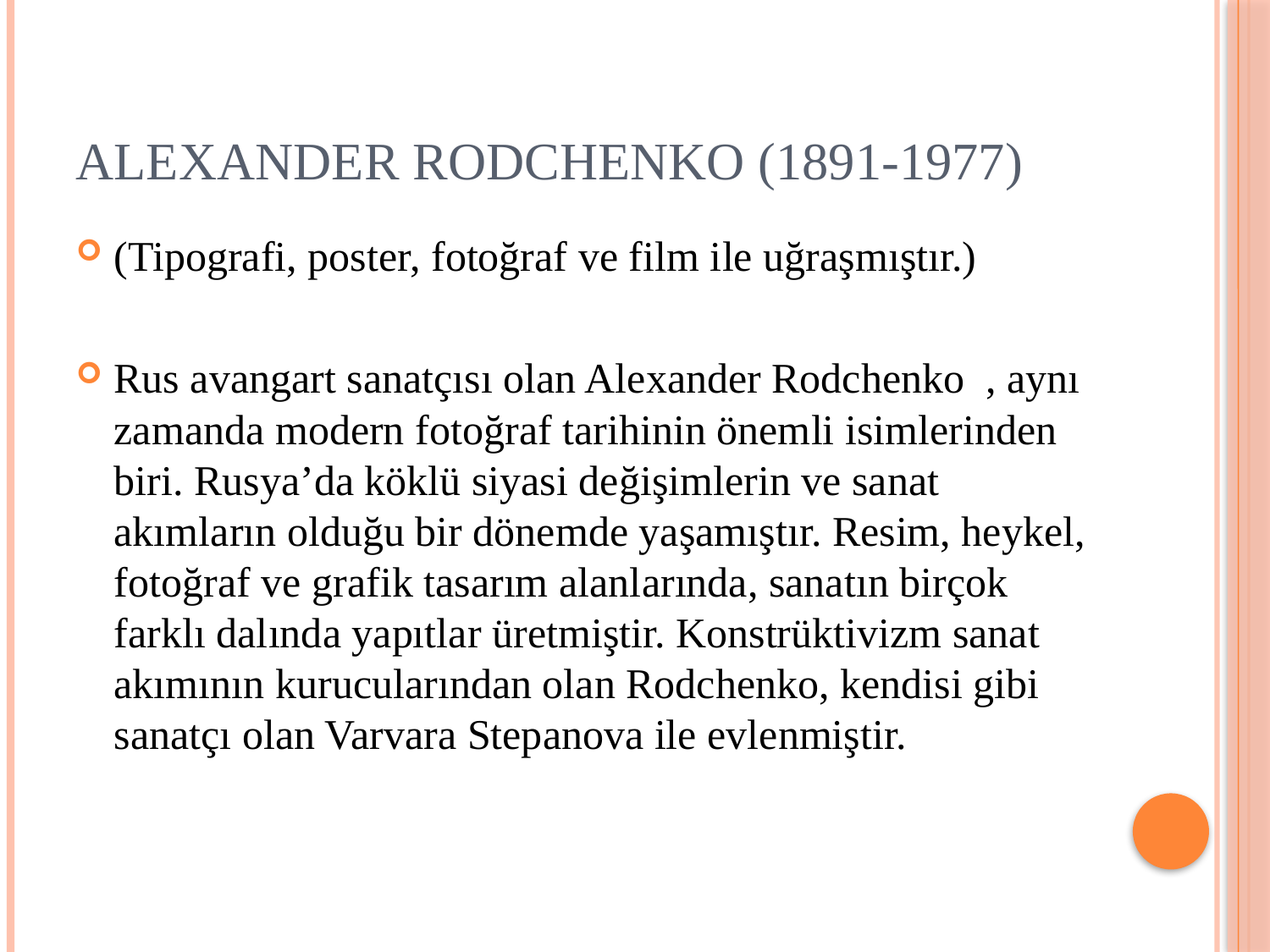

# Alexander rodchenko (1891-1977)
(Tipografi, poster, fotoğraf ve film ile uğraşmıştır.)

Rus avangart sanatçısı olan Alexander Rodchenko  , aynı zamanda modern fotoğraf tarihinin önemli isimlerinden biri. Rusya’da köklü siyasi değişimlerin ve sanat akımların olduğu bir dönemde yaşamıştır. Resim, heykel, fotoğraf ve grafik tasarım alanlarında, sanatın birçok farklı dalında yapıtlar üretmiştir. Konstrüktivizm sanat akımının kurucularından olan Rodchenko, kendisi gibi sanatçı olan Varvara Stepanova ile evlenmiştir.